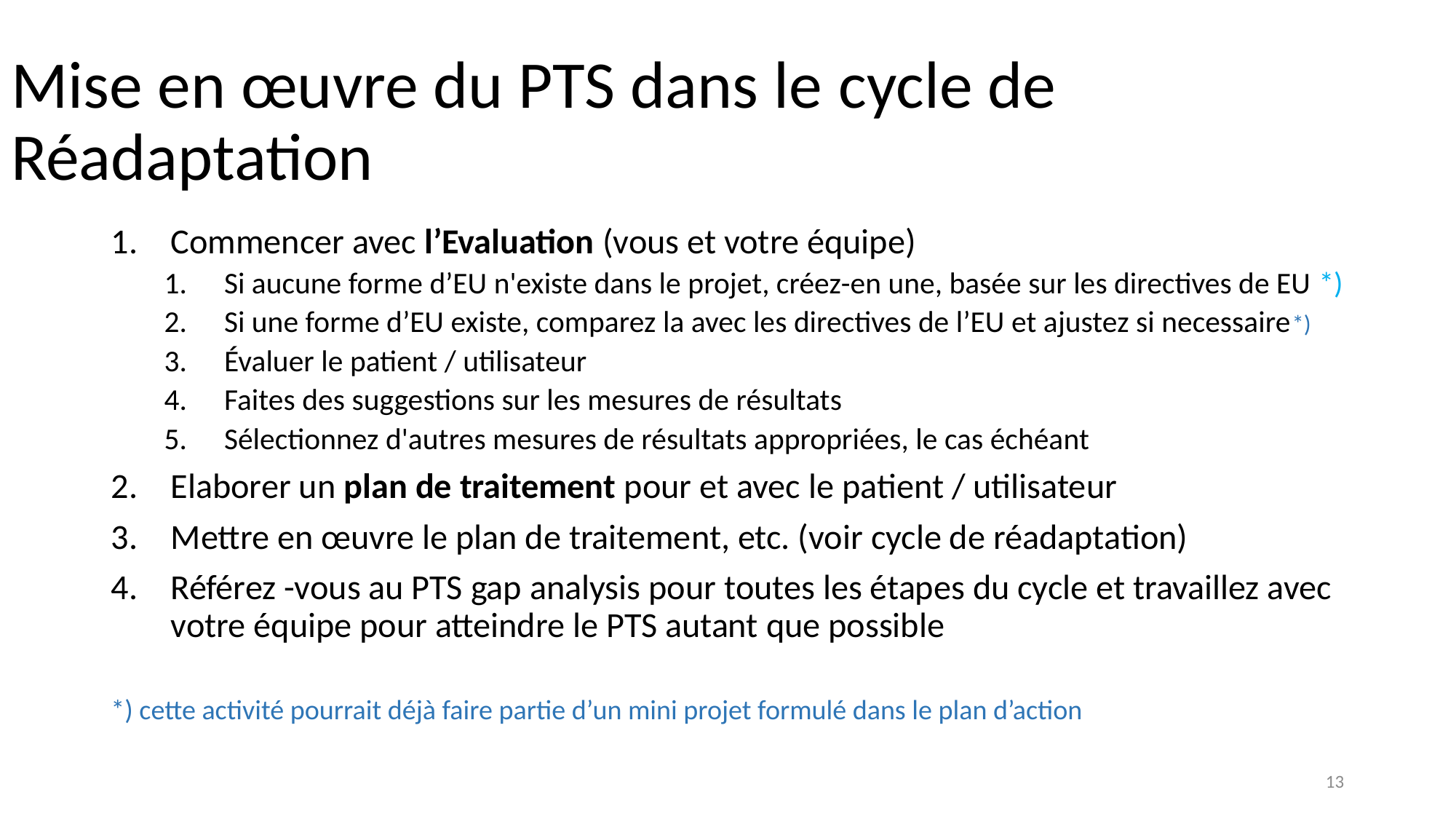

# Mise en œuvre du PTS dans le cycle de Réadaptation
Commencer avec l’Evaluation (vous et votre équipe)
Si aucune forme d’EU n'existe dans le projet, créez-en une, basée sur les directives de EU *)
Si une forme d’EU existe, comparez la avec les directives de l’EU et ajustez si necessaire*)
Évaluer le patient / utilisateur
Faites des suggestions sur les mesures de résultats
Sélectionnez d'autres mesures de résultats appropriées, le cas échéant
Elaborer un plan de traitement pour et avec le patient / utilisateur
Mettre en œuvre le plan de traitement, etc. (voir cycle de réadaptation)
Référez -vous au PTS gap analysis pour toutes les étapes du cycle et travaillez avec votre équipe pour atteindre le PTS autant que possible
*) cette activité pourrait déjà faire partie d’un mini projet formulé dans le plan d’action
13